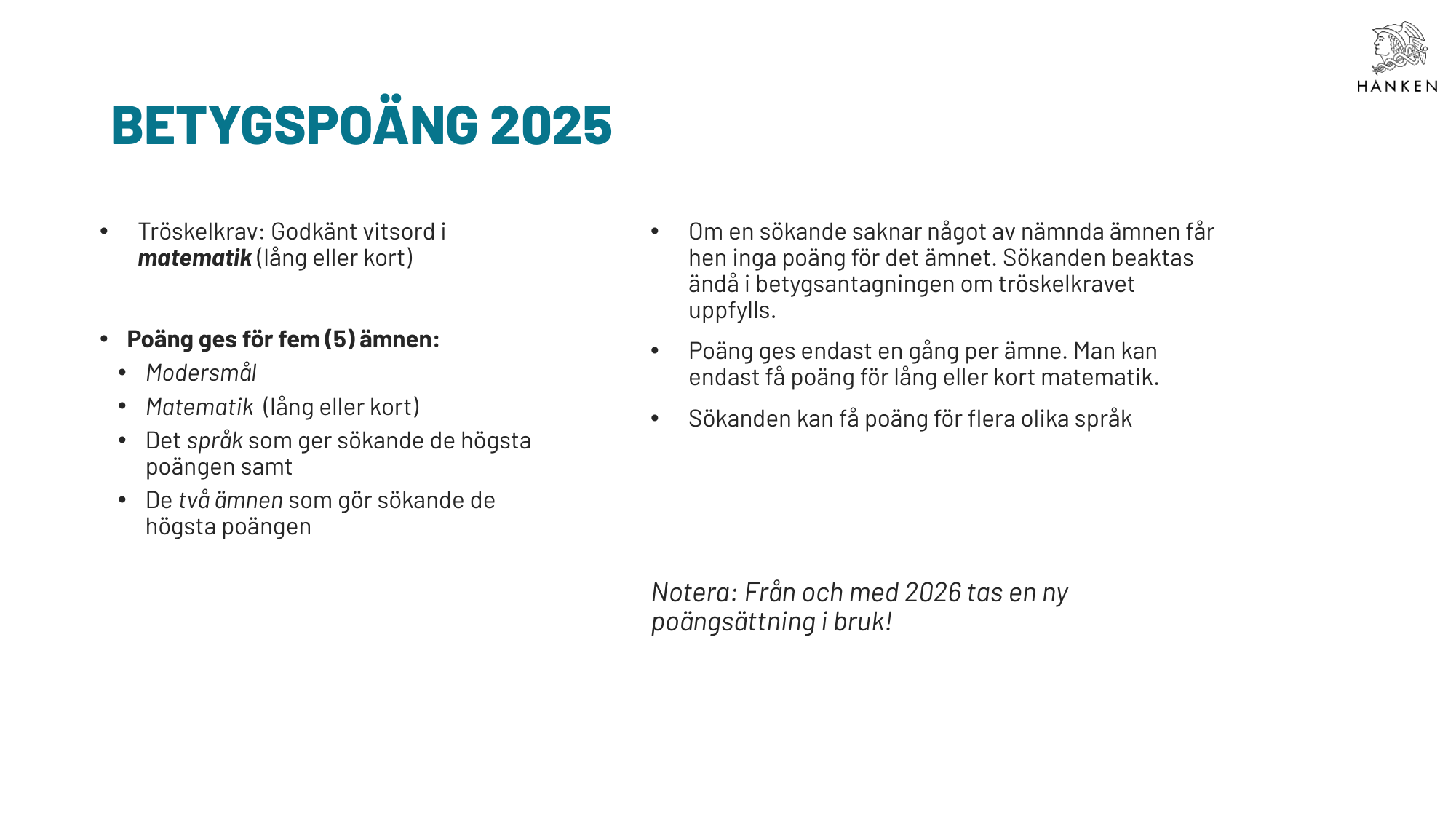

# BETYGSPOÄNG 2025
Om en sökande saknar något av nämnda ämnen får hen inga poäng för det ämnet. Sökanden beaktas ändå i betygsantagningen om tröskelkravet uppfylls.
Poäng ges endast en gång per ämne. Man kan endast få poäng för lång eller kort matematik.
Sökanden kan få poäng för flera olika språk

Notera: Från och med 2026 tas en ny    poängsättning i bruk!

Tröskelkrav: Godkänt vitsord i
matematik (lång eller kort)
Poäng ges för fem (5) ämnen:
Modersmål
Matematik  (lång eller kort)
Det språk som ger sökande de högsta poängen samt
De två ämnen som gör sökande de högsta poängen